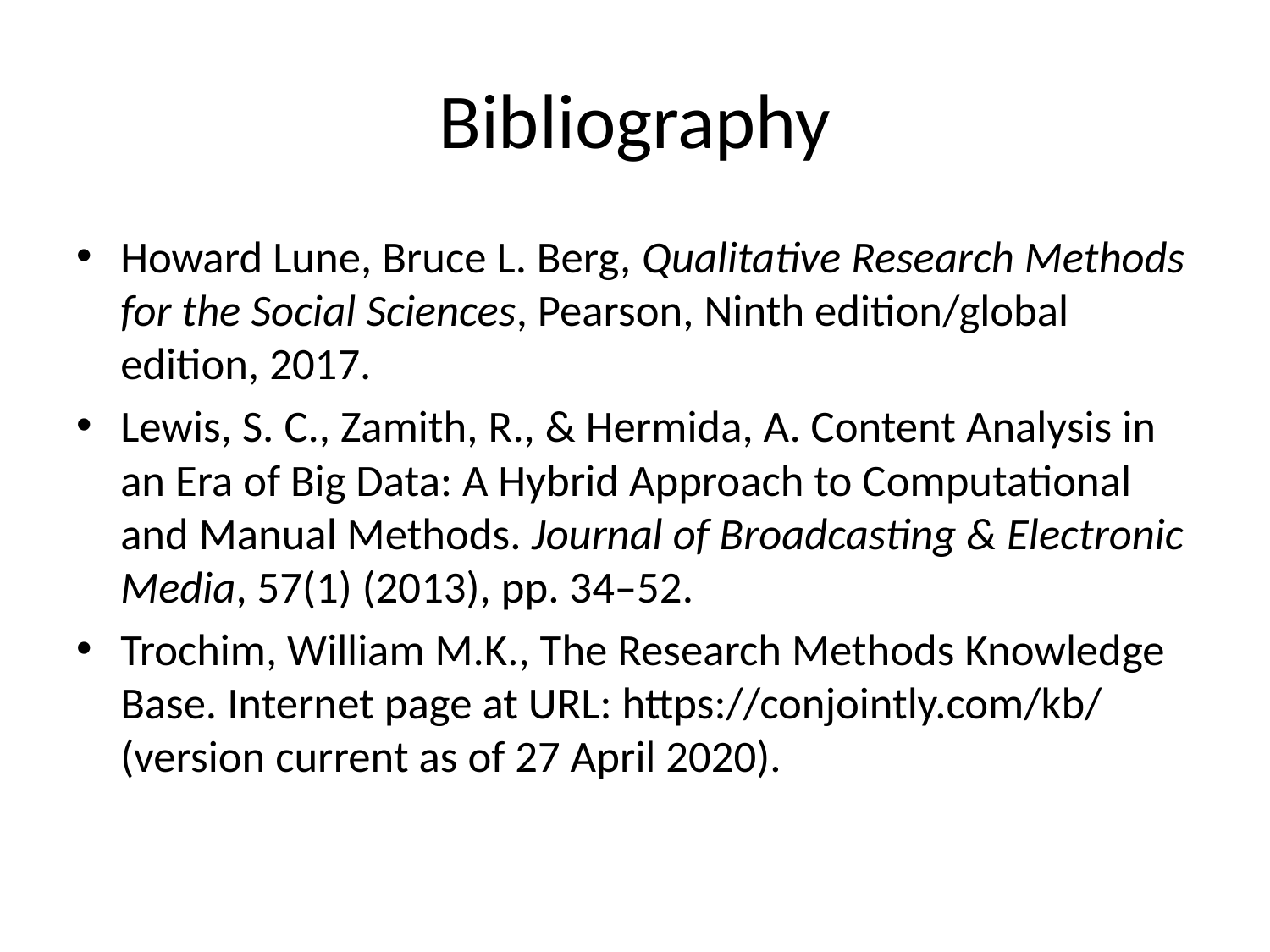

# Bibliography
Howard Lune, Bruce L. Berg, Qualitative Research Methods for the Social Sciences, Pearson, Ninth edition/global edition, 2017.
Lewis, S. C., Zamith, R., & Hermida, A. Content Analysis in an Era of Big Data: A Hybrid Approach to Computational and Manual Methods. Journal of Broadcasting & Electronic Media, 57(1) (2013), pp. 34–52.
Trochim, William M.K., The Research Methods Knowledge Base. Internet page at URL: https://conjointly.com/kb/ (version current as of 27 April 2020).